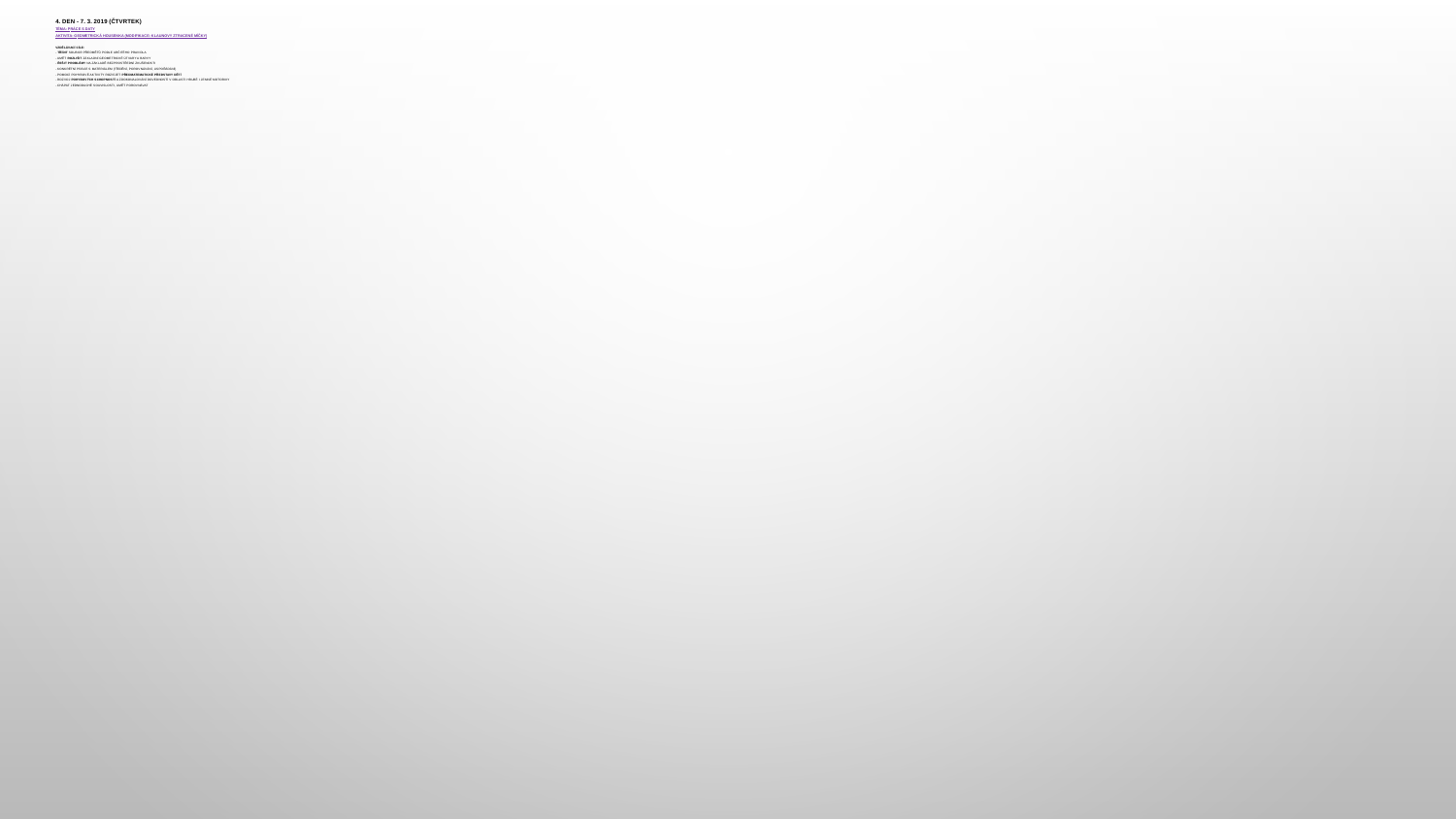

# 4. den - 7. 3. 2019 (čtvrtek) Téma: Práce s daty Aktivita: Geometrická housenka (modifikace: Klaunovy ztracené míčky) Vzdělávací cíle: - třídit soubor předmětů podle určitého pravidla - umět rozlišit základní geometrické útvary a barvy - řešit problémy na základě bezprostřední zkušenosti - konkrétní práce s materiálem (třídění, porovnávání, uspořádání) - pomocí pohybové aktivity rozvíjet předmatematické představy dětí - rozvoj pohybových schopností a zdokonalování dovedností v oblasti hrubé i jemné motoriky - chápat jednoduché souvislosti, umět porovnávat